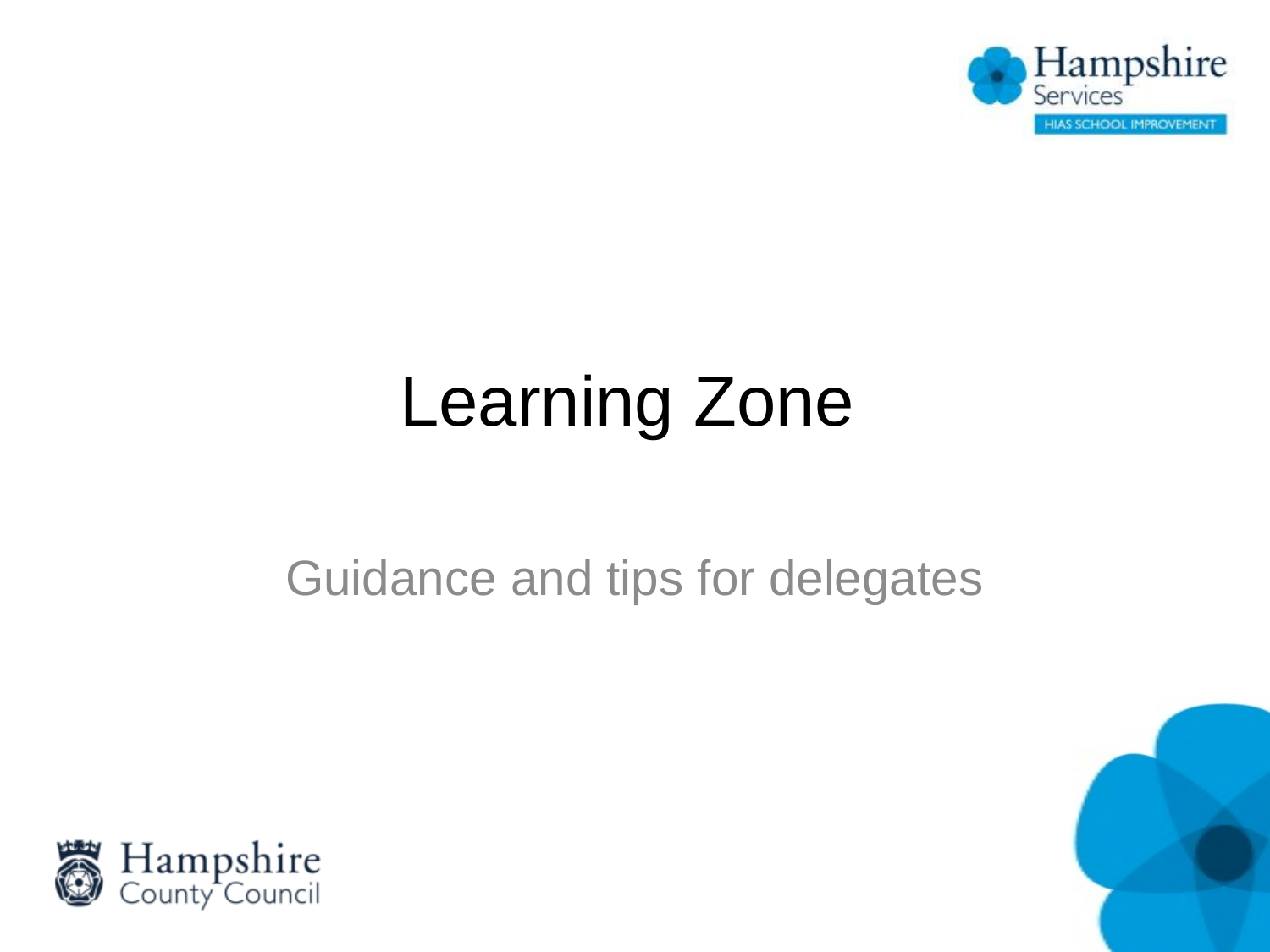

# Learning Zone
Guidance and tips for delegates